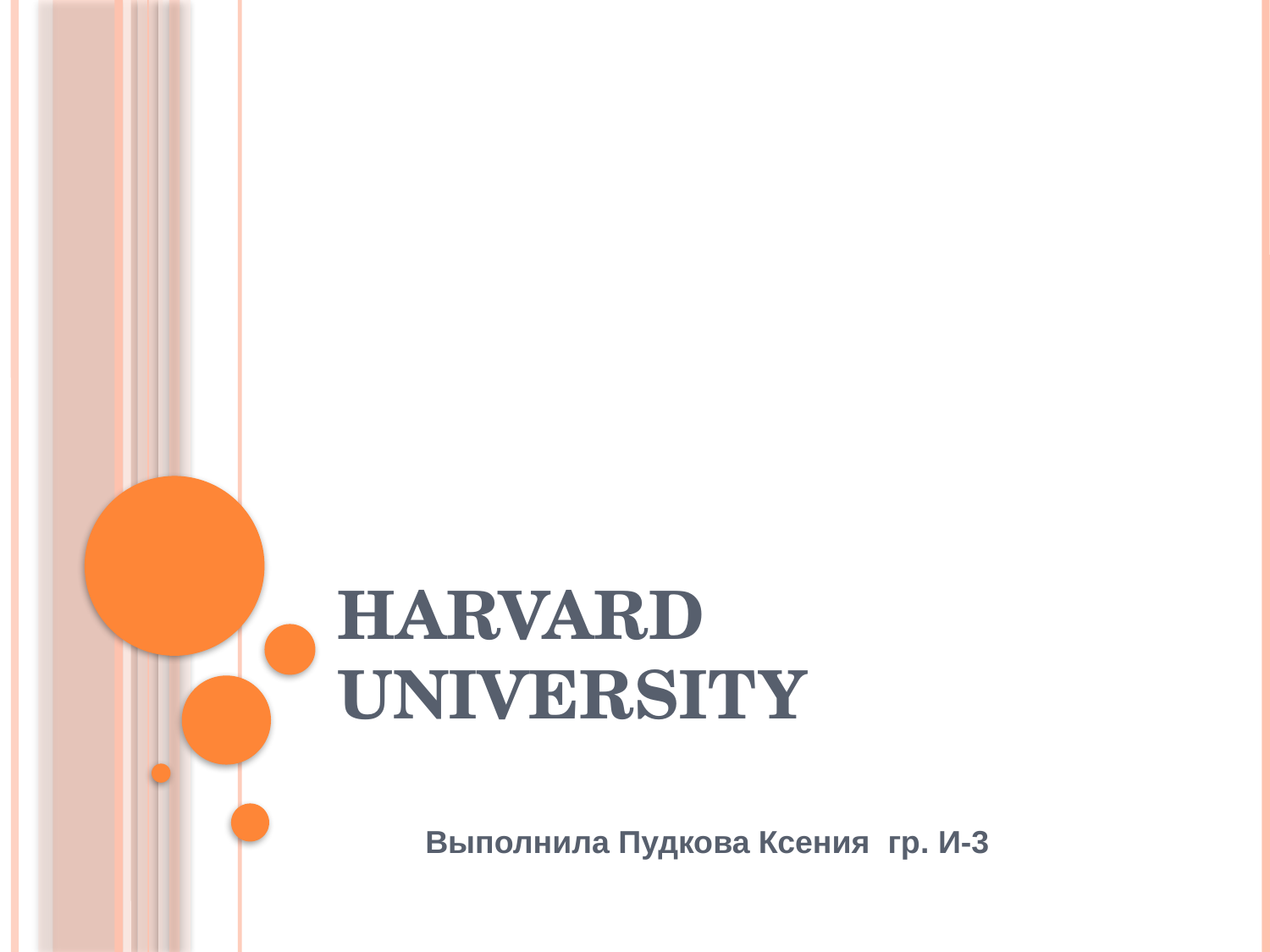

# Harvard University
Выполнила Пудкова Ксения  гр. И-3